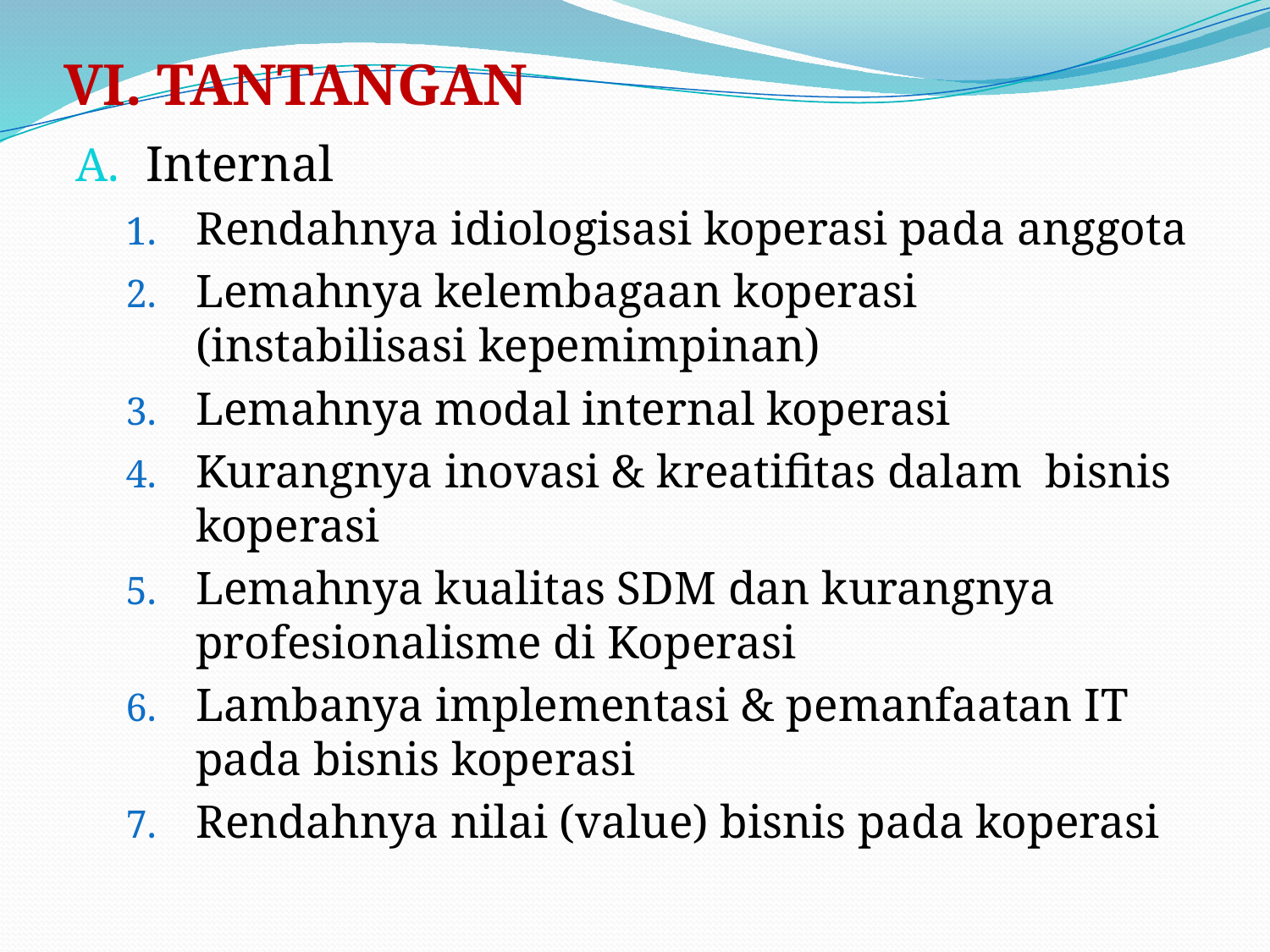

# VI. TANTANGAN
Internal
Rendahnya idiologisasi koperasi pada anggota
Lemahnya kelembagaan koperasi (instabilisasi kepemimpinan)
Lemahnya modal internal koperasi
Kurangnya inovasi & kreatifitas dalam  bisnis koperasi
Lemahnya kualitas SDM dan kurangnya profesionalisme di Koperasi
Lambanya implementasi & pemanfaatan IT pada bisnis koperasi
Rendahnya nilai (value) bisnis pada koperasi